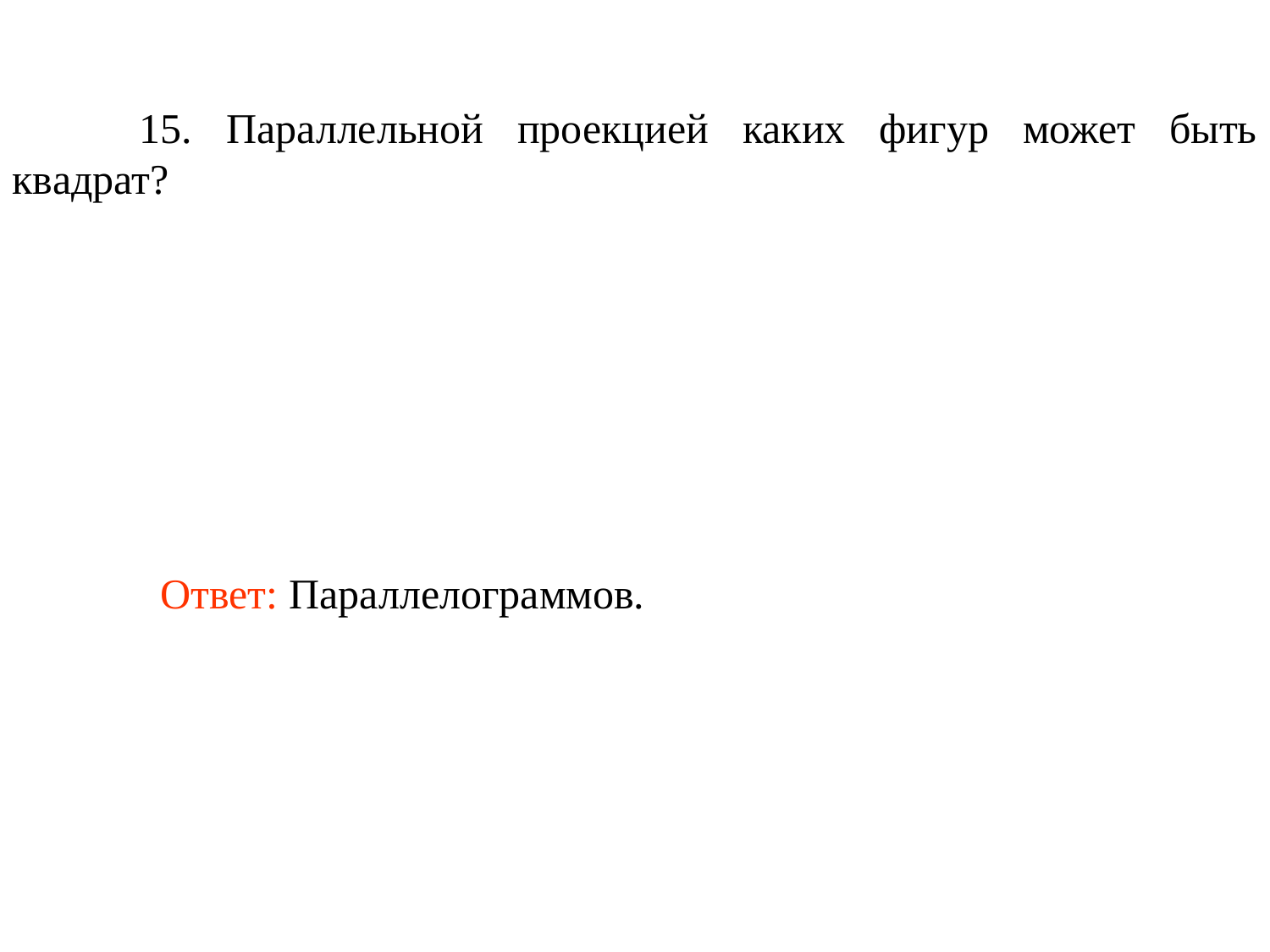

15. Параллельной проекцией каких фигур может быть квадрат?
	Ответ: Параллелограммов.